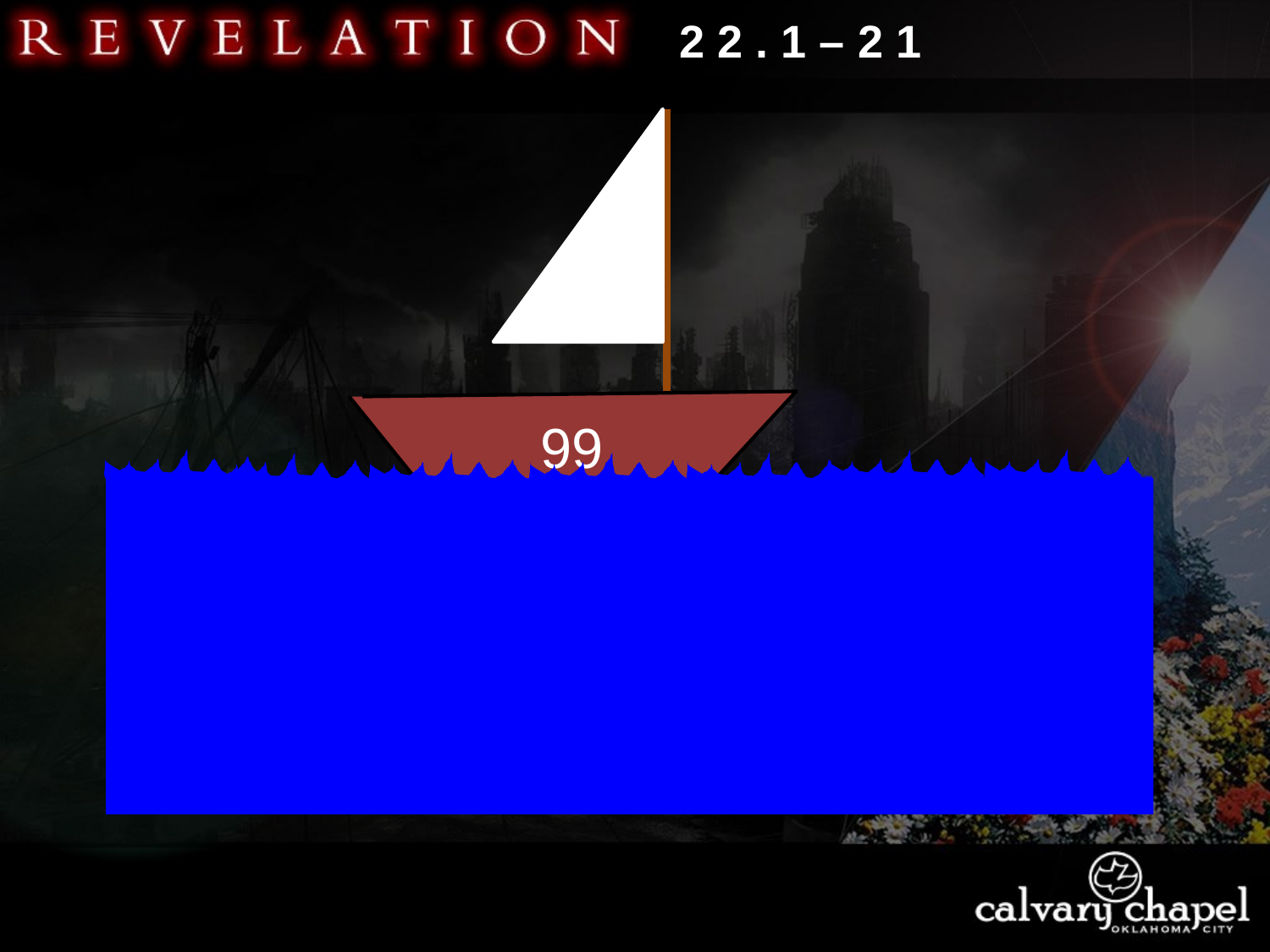

2 2 . 1 – 2 1

99